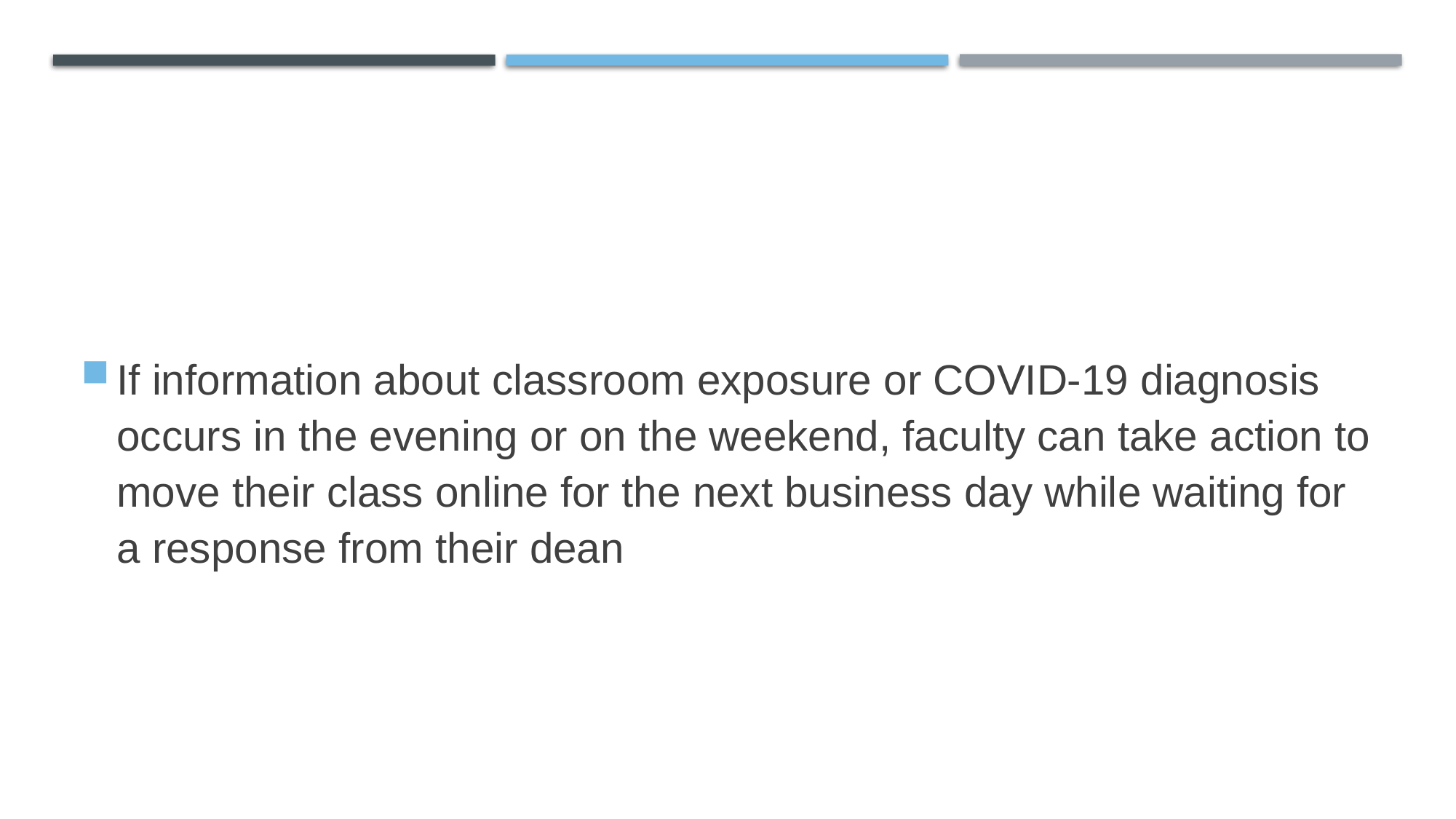

If information about classroom exposure or COVID-19 diagnosis occurs in the evening or on the weekend, faculty can take action to move their class online for the next business day while waiting for a response from their dean